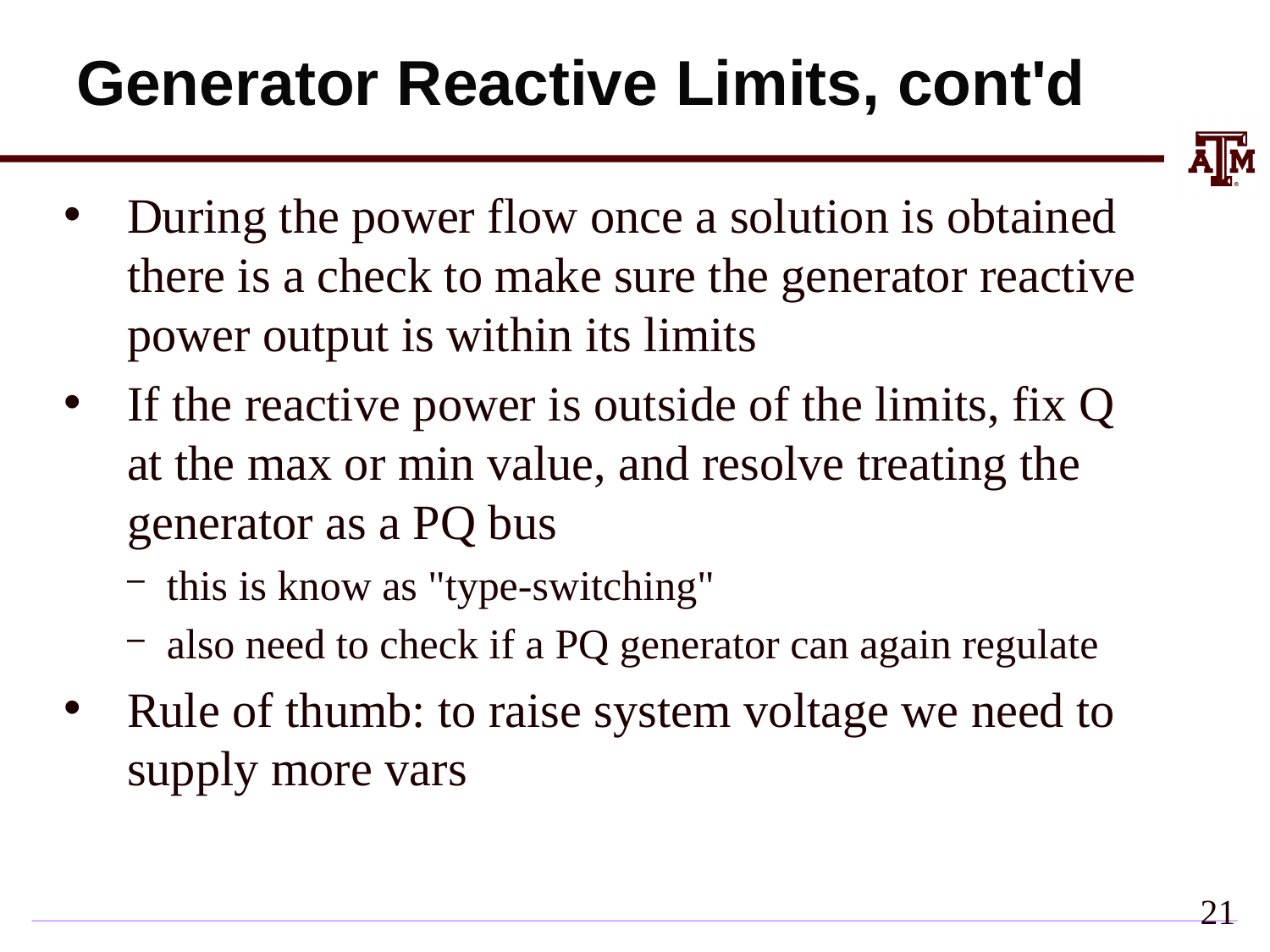

# Generator Reactive Limits, cont'd
During the power flow once a solution is obtained there is a check to make sure the generator reactive power output is within its limits
If the reactive power is outside of the limits, fix Q at the max or min value, and resolve treating the generator as a PQ bus
this is know as "type-switching"
also need to check if a PQ generator can again regulate
Rule of thumb: to raise system voltage we need to supply more vars